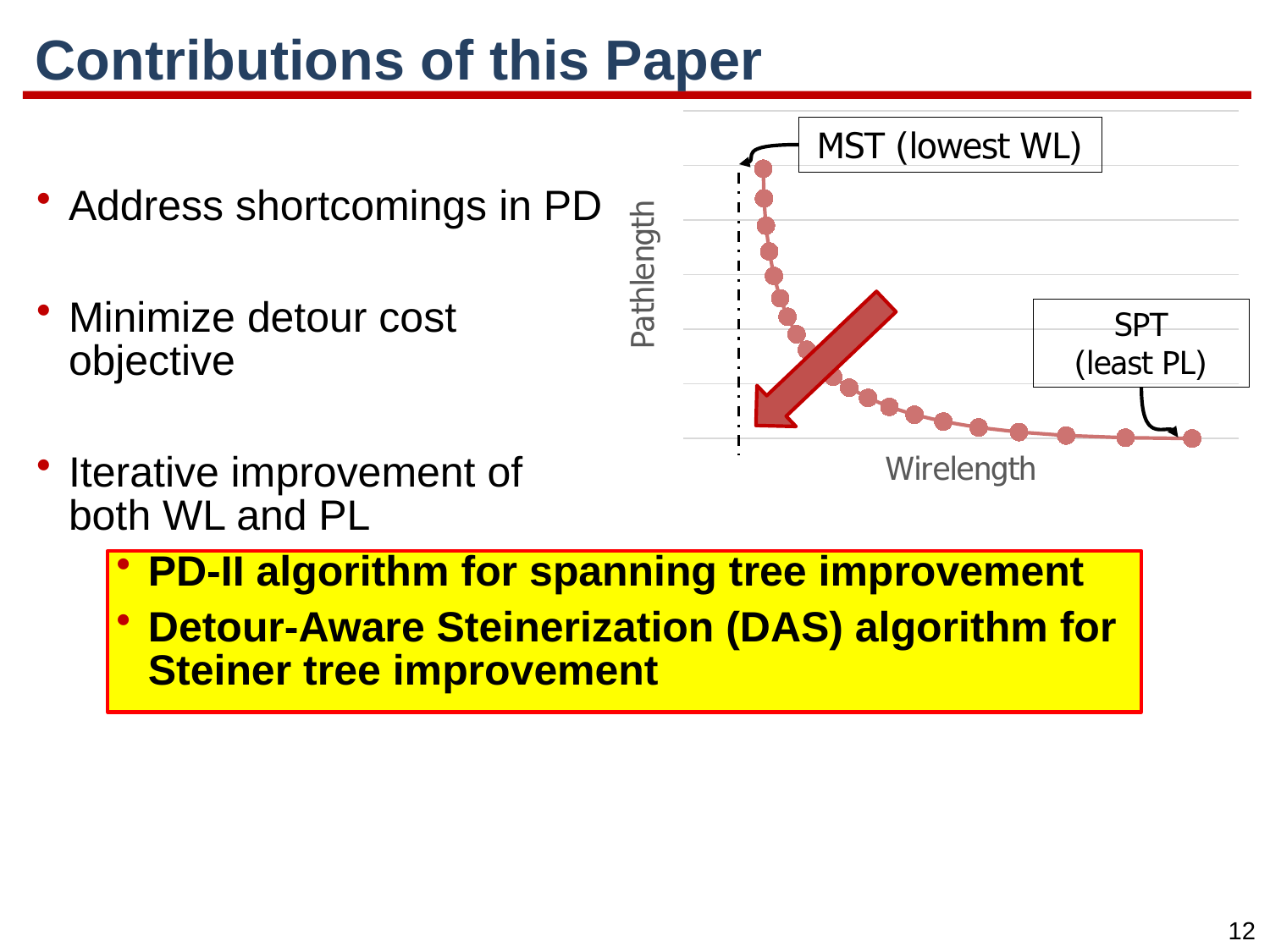

# Contributions of this Paper

### Chart

| Category |  |
|---|---|
MST (lowest WL)
SPT
(least PL)

Address shortcomings in PD

Minimize detour cost
objective

Iterative improvement of
both WL and PL
PD-II algorithm for spanning tree improvement
Detour-Aware Steinerization (DAS) algorithm for Steiner tree improvement